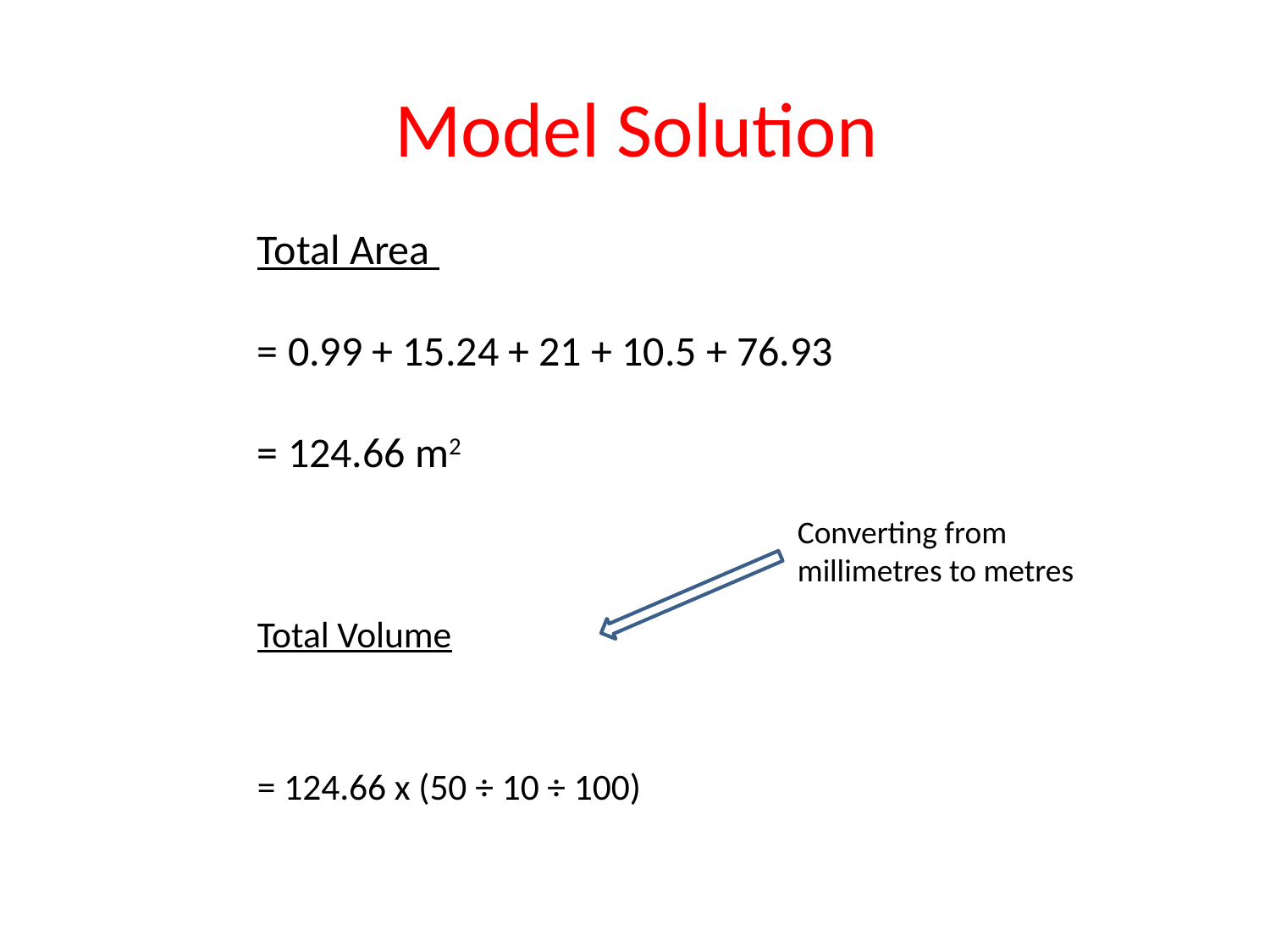

# Model Solution
Total Area

= 0.99 + 15.24 + 21 + 10.5 + 76.93

= 124.66 m2

Total Volume

= 124.66 x (50 ÷ 10 ÷ 100)

= 6.23 m3

Converting from millimetres to metres